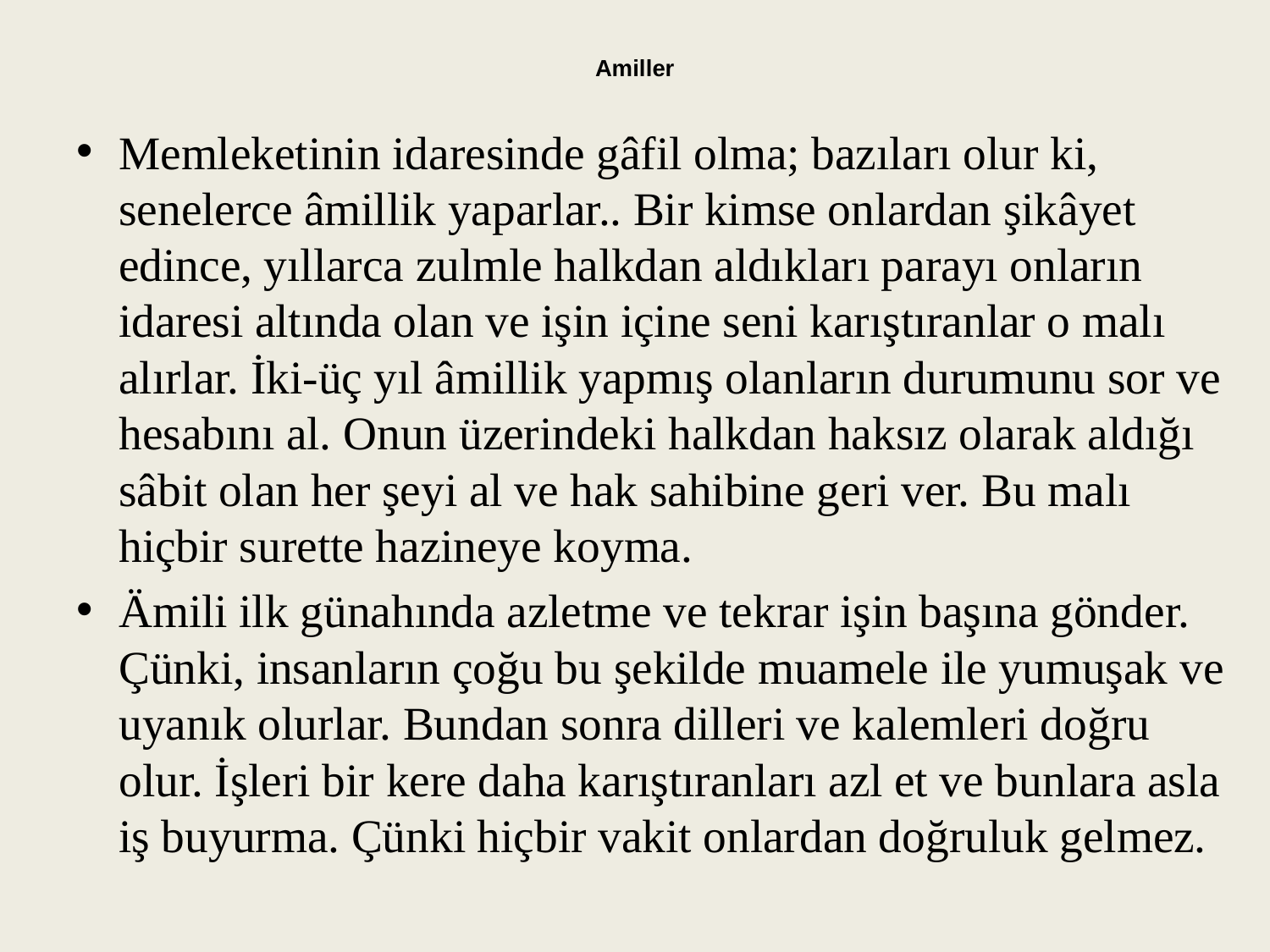

# Amiller
Memleketinin idaresinde gâfil olma; bazıları olur ki, senelerce âmillik yaparlar.. Bir kimse onlardan şikâyet edince, yıllarca zulmle halkdan aldıkları parayı onların idaresi altında olan ve işin içine seni karıştıranlar o malı alırlar. İki-üç yıl âmillik yapmış olanların durumunu sor ve hesabını al. Onun üzerindeki halkdan haksız olarak aldığı sâbit olan her şeyi al ve hak sahibine geri ver. Bu malı hiçbir surette hazineye koyma.
Ämili ilk günahında azletme ve tekrar işin başına gönder. Çünki, insanların çoğu bu şekilde muamele ile yumuşak ve uyanık olurlar. Bundan sonra dilleri ve kalemleri doğru olur. İşleri bir kere daha karıştıranları azl et ve bunlara asla iş buyurma. Çünki hiçbir vakit onlardan doğruluk gelmez.